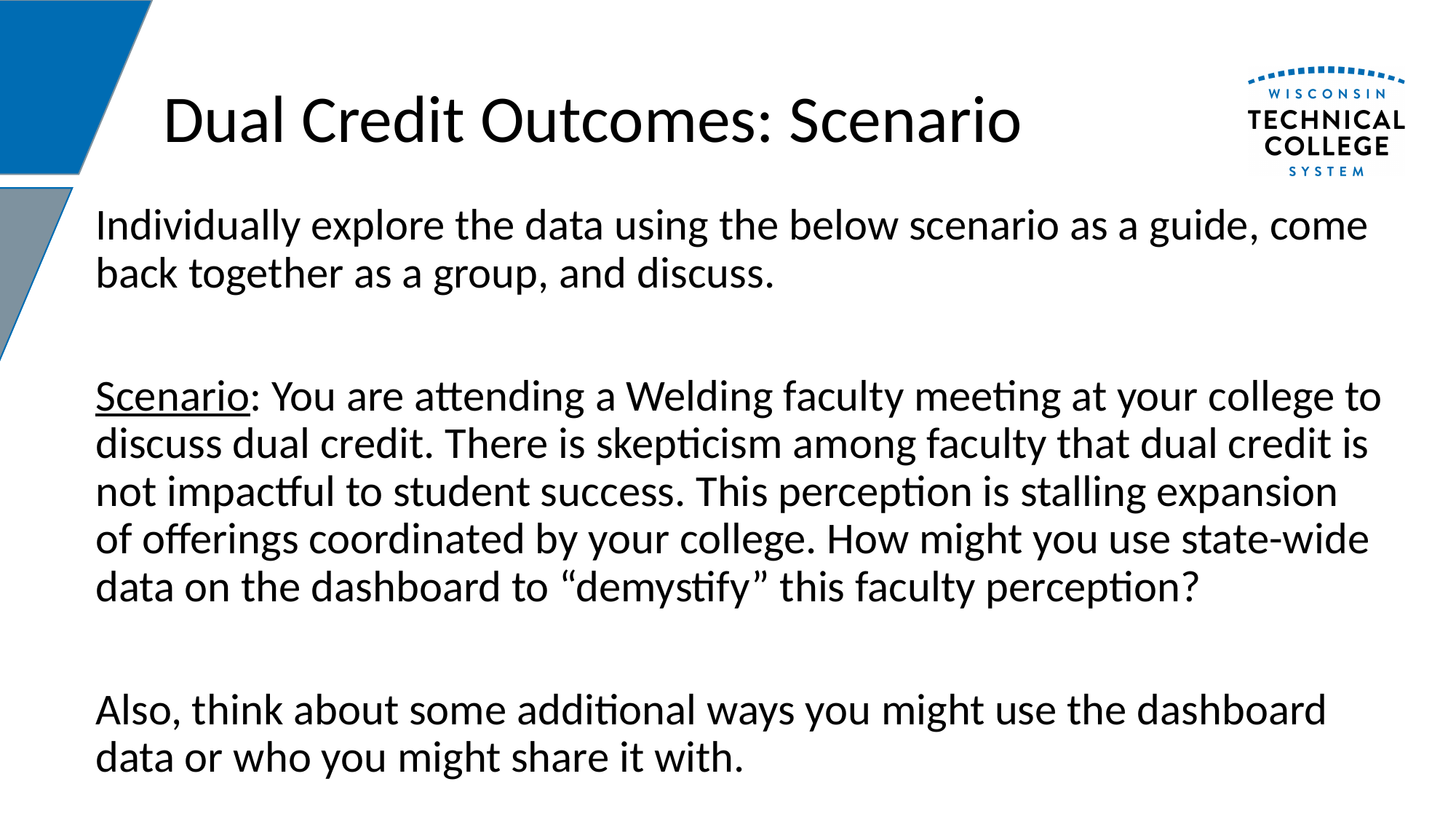

# Dual Credit Outcomes: Scenario
Individually explore the data using the below scenario as a guide, come back together as a group, and discuss.

Scenario: You are attending a Welding faculty meeting at your college to discuss dual credit. There is skepticism among faculty that dual credit is not impactful to student success. This perception is stalling expansion of offerings coordinated by your college. How might you use state-wide data on the dashboard to “demystify” this faculty perception?

Also, think about some additional ways you might use the dashboard data or who you might share it with.